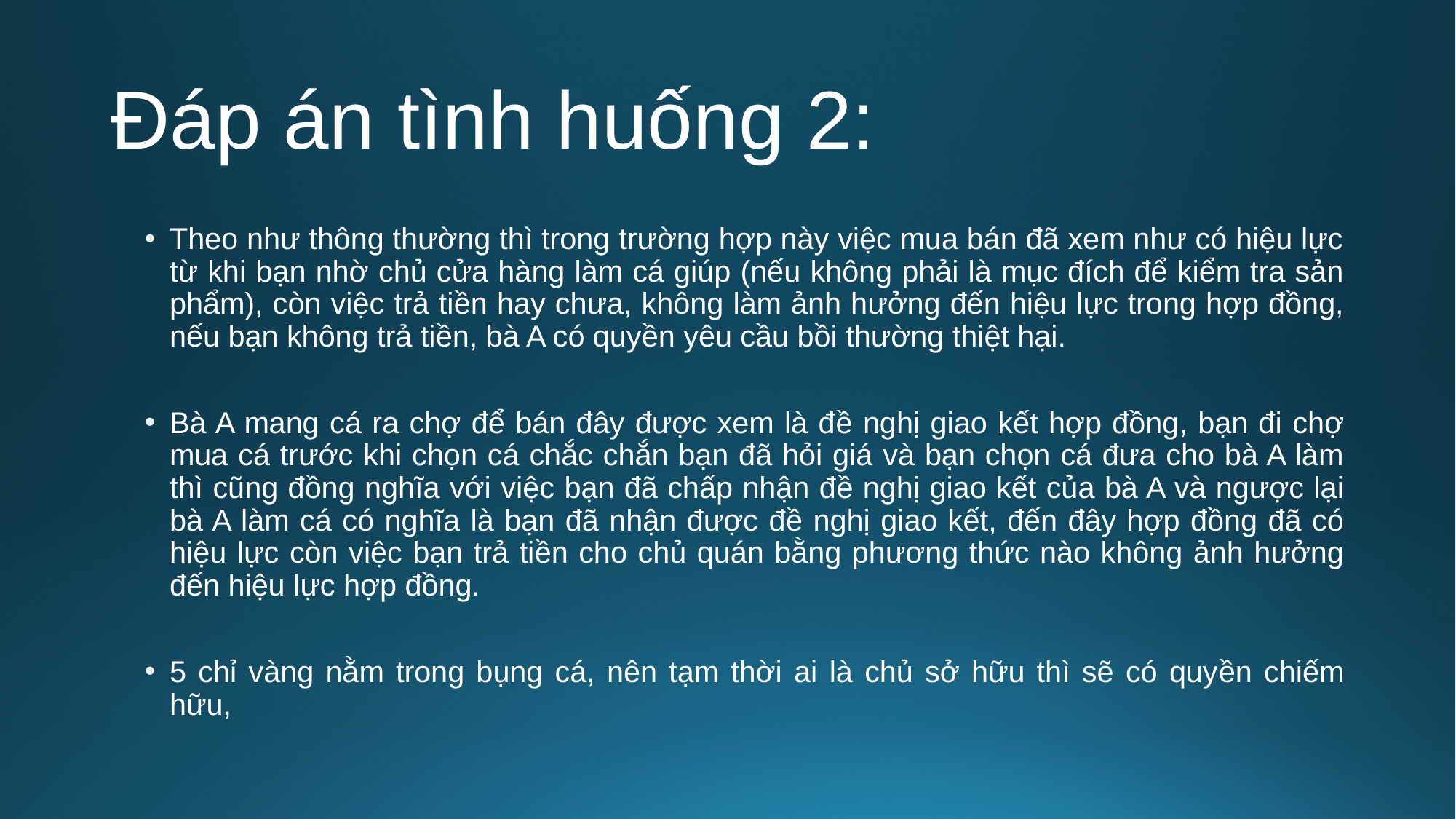

# Đáp án tình huống 2:
Theo như thông thường thì trong trường hợp này việc mua bán đã xem như có hiệu lực từ khi bạn nhờ chủ cửa hàng làm cá giúp (nếu không phải là mục đích để kiểm tra sản phẩm), còn việc trả tiền hay chưa, không làm ảnh hưởng đến hiệu lực trong hợp đồng, nếu bạn không trả tiền, bà A có quyền yêu cầu bồi thường thiệt hại.

Bà A mang cá ra chợ để bán đây được xem là đề nghị giao kết hợp đồng, bạn đi chợ mua cá trước khi chọn cá chắc chắn bạn đã hỏi giá và bạn chọn cá đưa cho bà A làm thì cũng đồng nghĩa với việc bạn đã chấp nhận đề nghị giao kết của bà A và ngược lại bà A làm cá có nghĩa là bạn đã nhận được đề nghị giao kết, đến đây hợp đồng đã có hiệu lực còn việc bạn trả tiền cho chủ quán bằng phương thức nào không ảnh hưởng đến hiệu lực hợp đồng.

5 chỉ vàng nằm trong bụng cá, nên tạm thời ai là chủ sở hữu thì sẽ có quyền chiếm hữu,